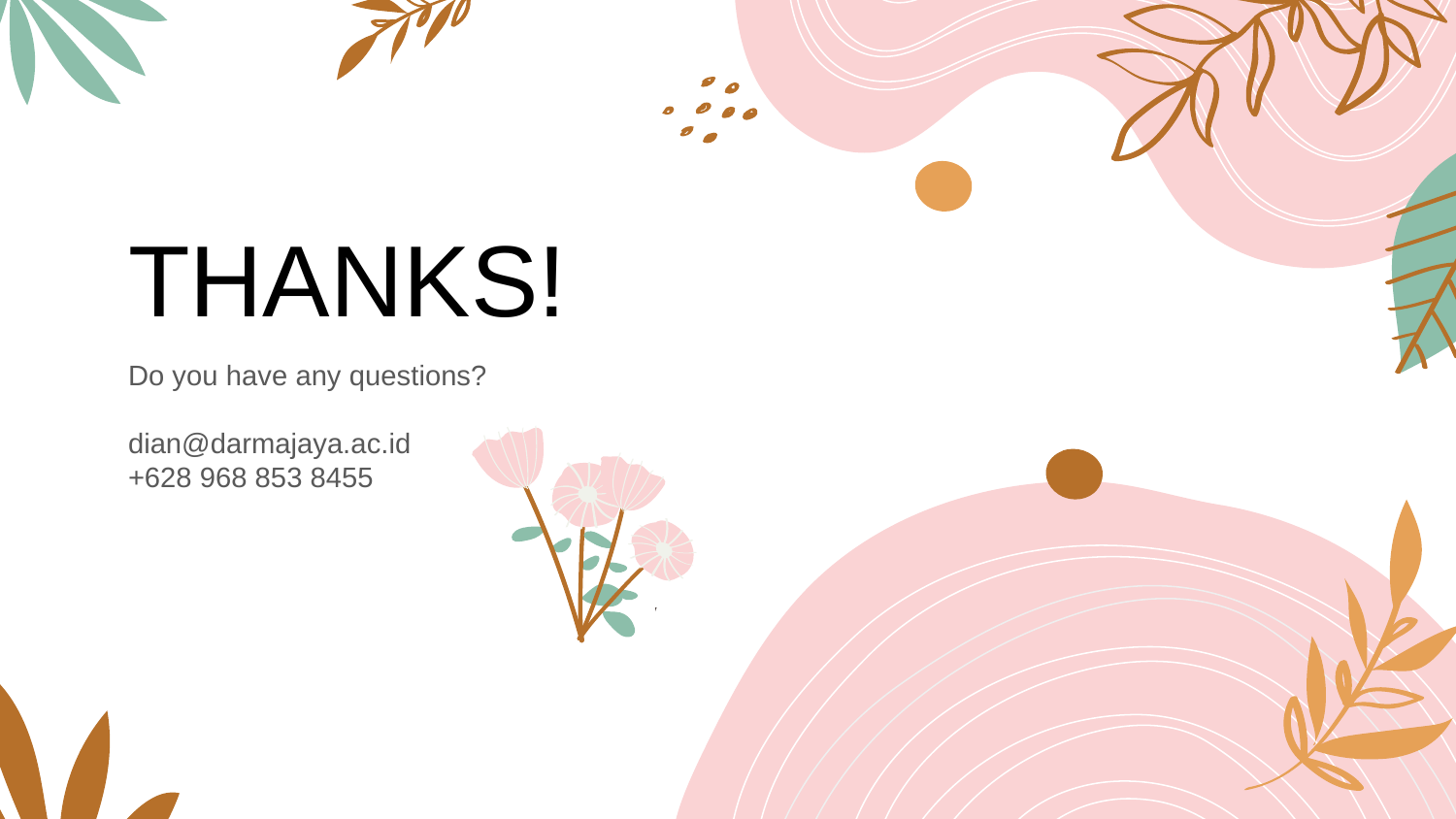

# THANKS!
Do you have any questions?

dian@darmajaya.ac.id
+628 968 853 8455